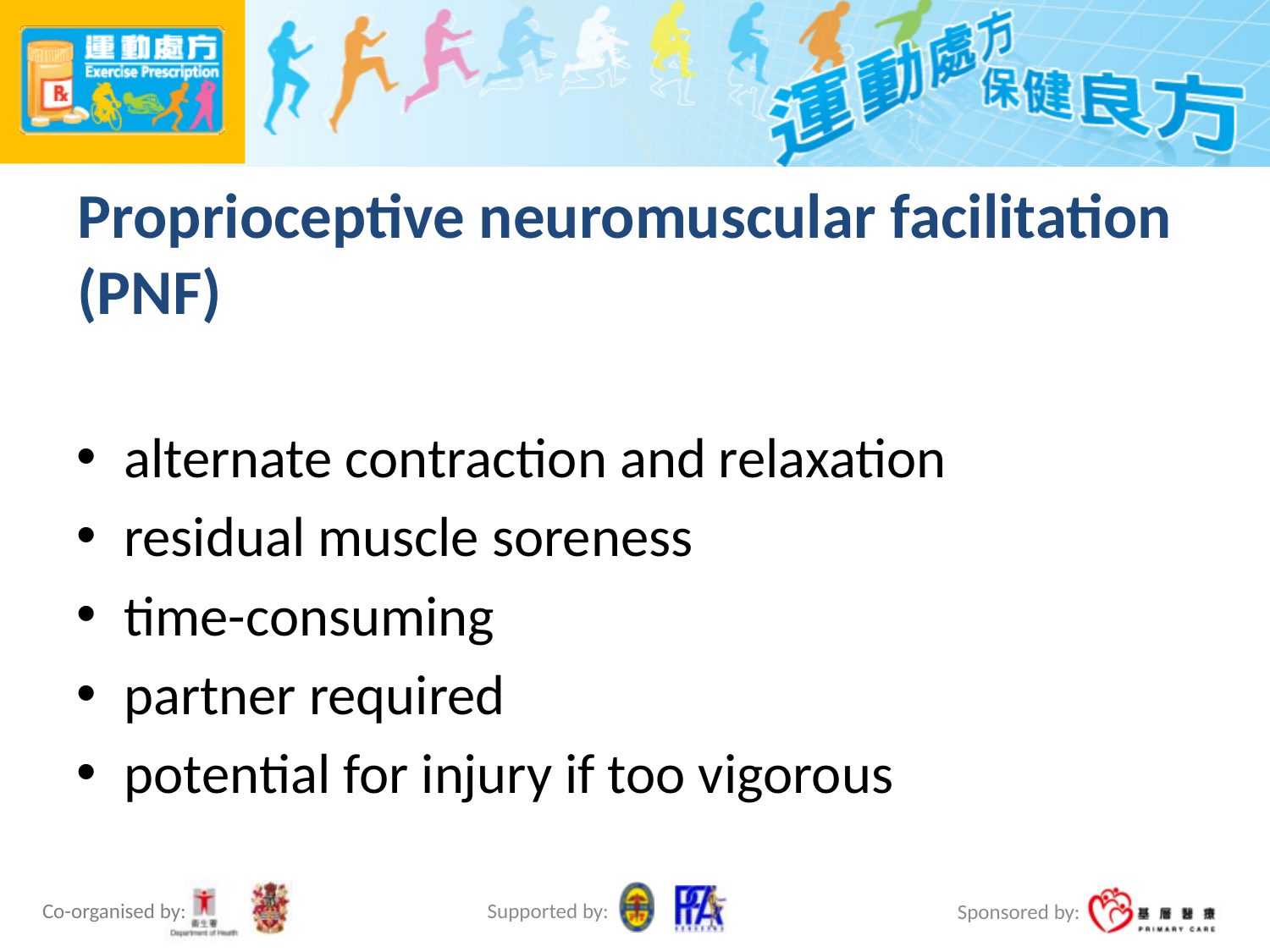

# Proprioceptive neuromuscular facilitation (PNF)

alternate contraction and relaxation
residual muscle soreness
time-consuming
partner required
potential for injury if too vigorous